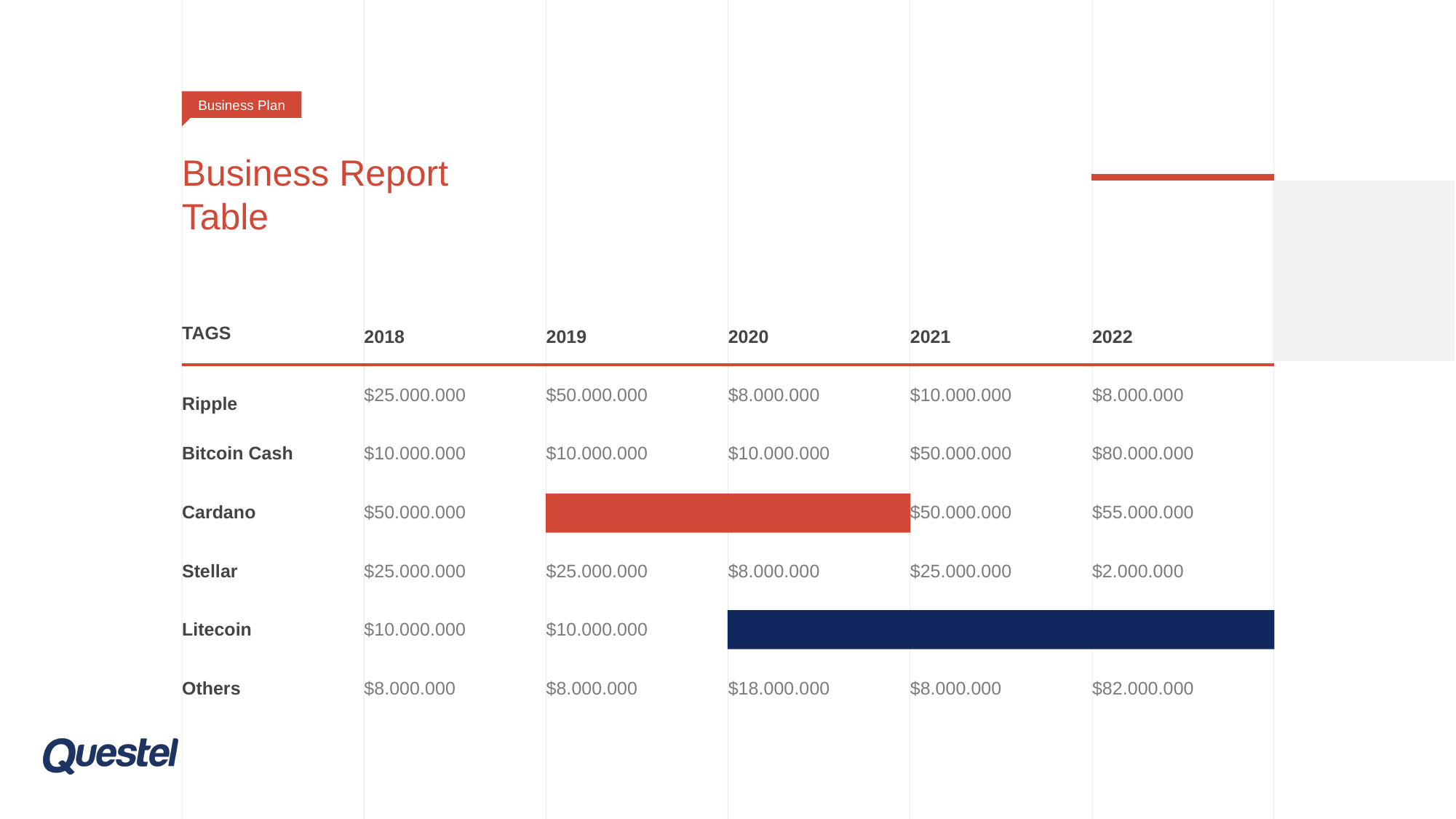

Business Plan

# Business Report Table

| TAGS | 2018 | 2019 | 2020 | 2021 | 2022 |
| --- | --- | --- | --- | --- | --- |
| Ripple | $25.000.000 | $50.000.000 | $8.000.000 | $10.000.000 | $8.000.000 |
| Bitcoin Cash | $10.000.000 | $10.000.000 | $10.000.000 | $50.000.000 | $80.000.000 |
| Cardano | $50.000.000 | $50.000.000 | $10.000.000 | $50.000.000 | $55.000.000 |
| Stellar | $25.000.000 | $25.000.000 | $8.000.000 | $25.000.000 | $2.000.000 |
| Litecoin | $10.000.000 | $10.000.000 | $13.000.000 | $60.000.000 | $80.000.000 |
| Others | $8.000.000 | $8.000.000 | $18.000.000 | $8.000.000 | $82.000.000 |